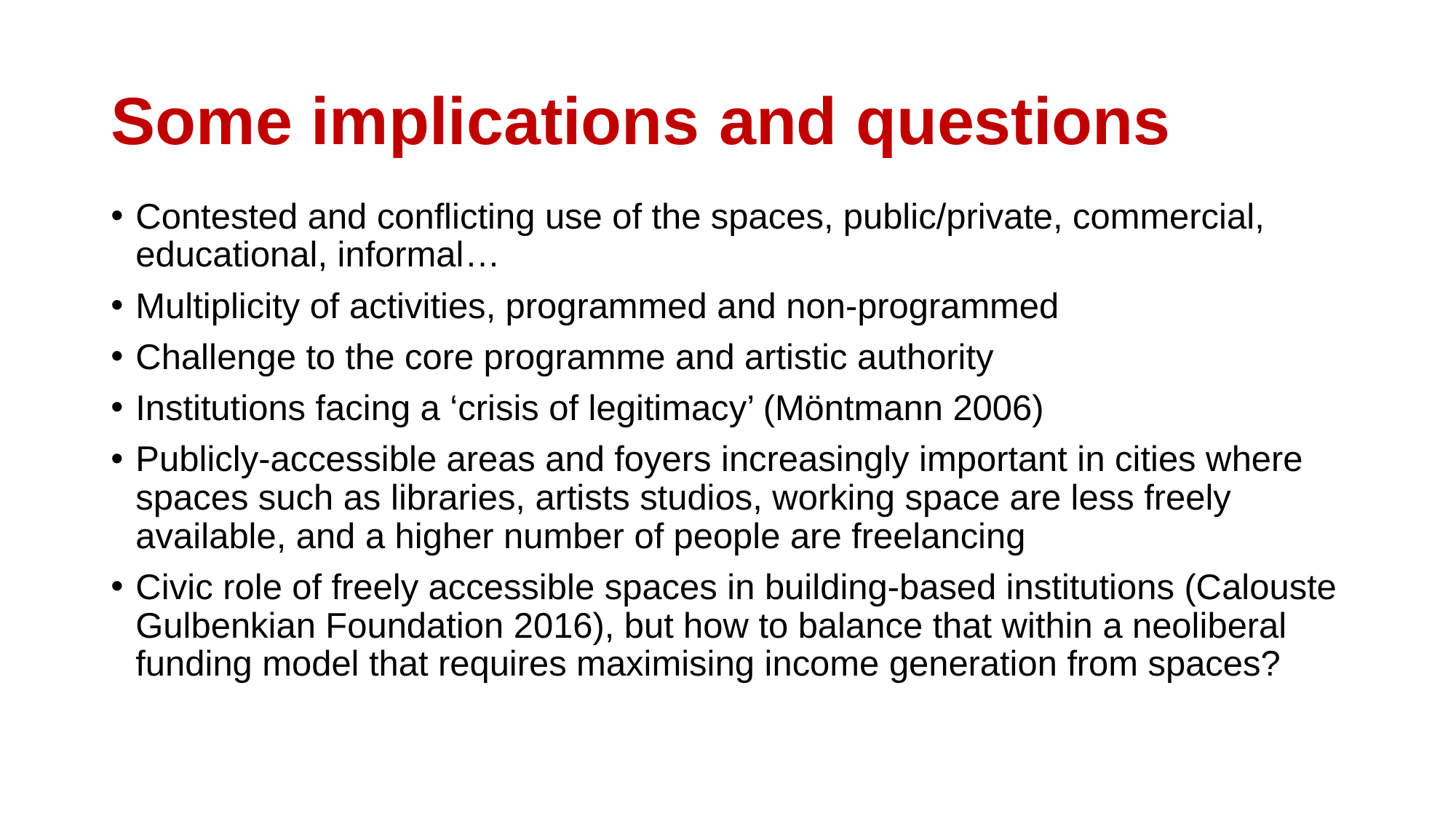

# Some implications and questions
Contested and conflicting use of the spaces, public/private, commercial, educational, informal…
Multiplicity of activities, programmed and non-programmed
Challenge to the core programme and artistic authority
Institutions facing a ‘crisis of legitimacy’ (Möntmann 2006)
Publicly-accessible areas and foyers increasingly important in cities where spaces such as libraries, artists studios, working space are less freely available, and a higher number of people are freelancing
Civic role of freely accessible spaces in building-based institutions (Calouste Gulbenkian Foundation 2016), but how to balance that within a neoliberal funding model that requires maximising income generation from spaces?